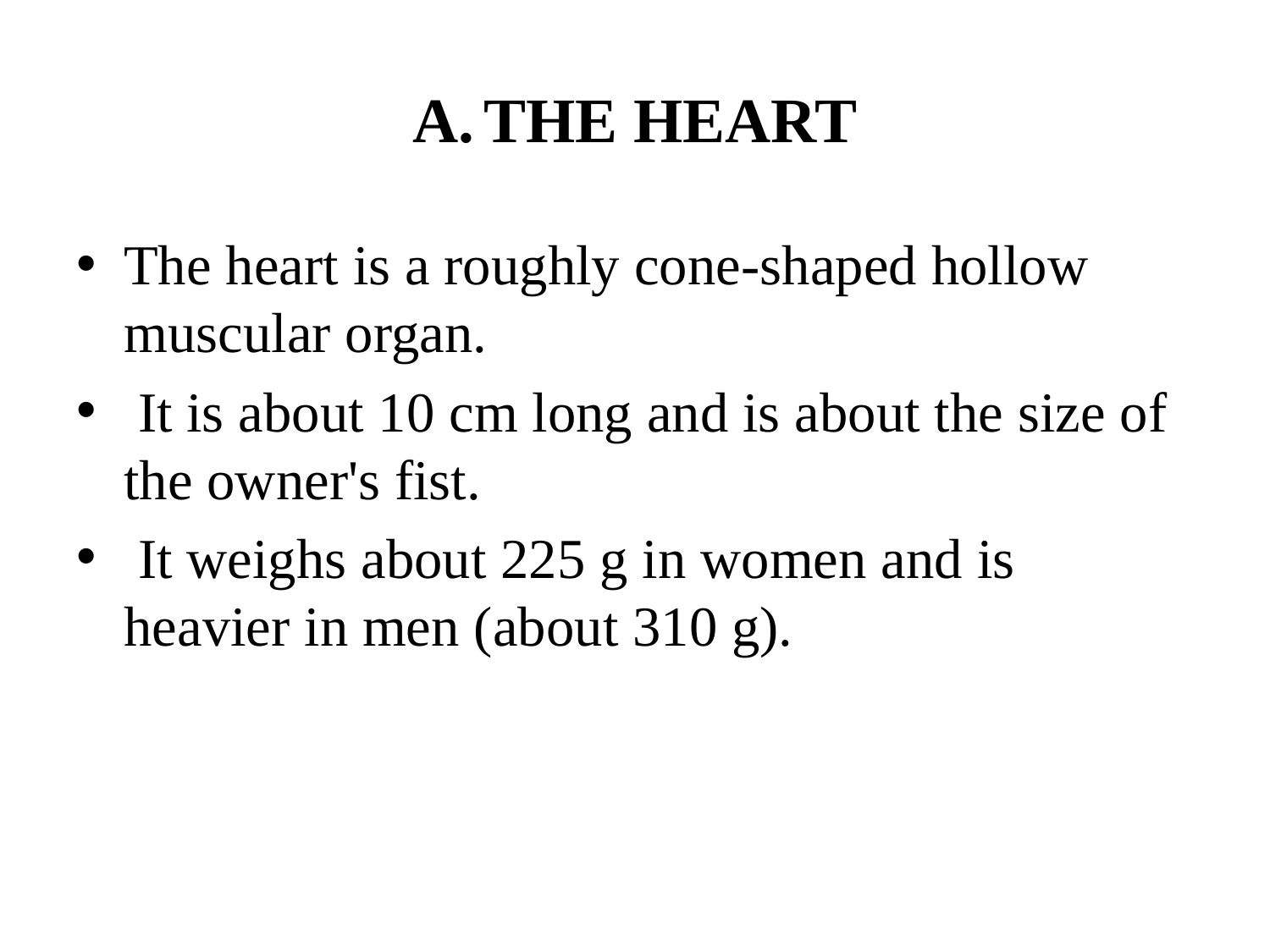

# THE HEART
The heart is a roughly cone-shaped hollow muscular organ.
 It is about 10 cm long and is about the size of the owner's fist.
 It weighs about 225 g in women and is heavier in men (about 310 g).